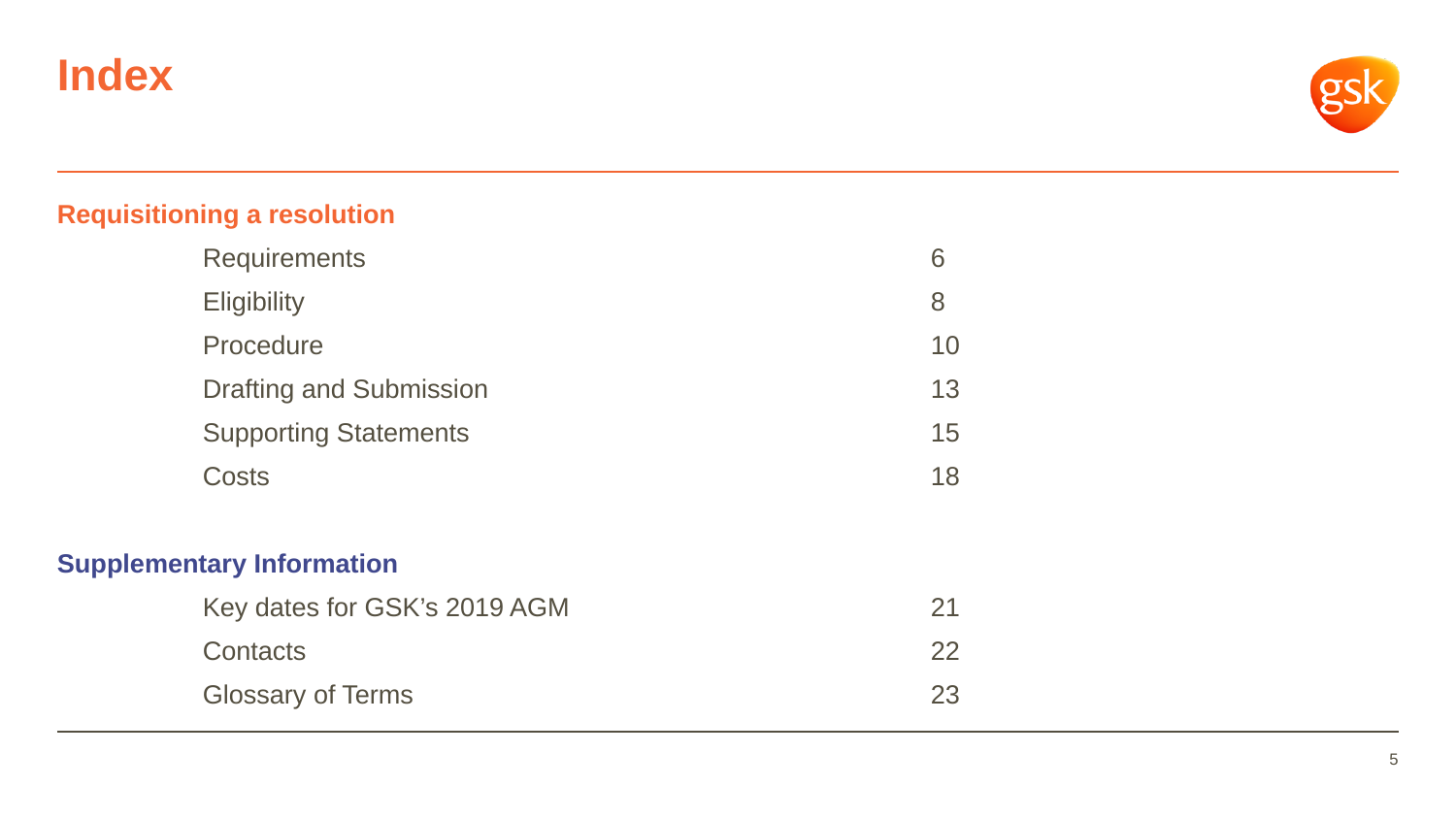

# Index
Requisitioning a resolution
	Requirements				6
	Eligibility					8
	Procedure					10
	Drafting and Submission				13
	Supporting Statements				15
	Costs					18

Supplementary Information
	Key dates for GSK’s 2019 AGM			21
	Contacts					22
	Glossary of Terms				23
5